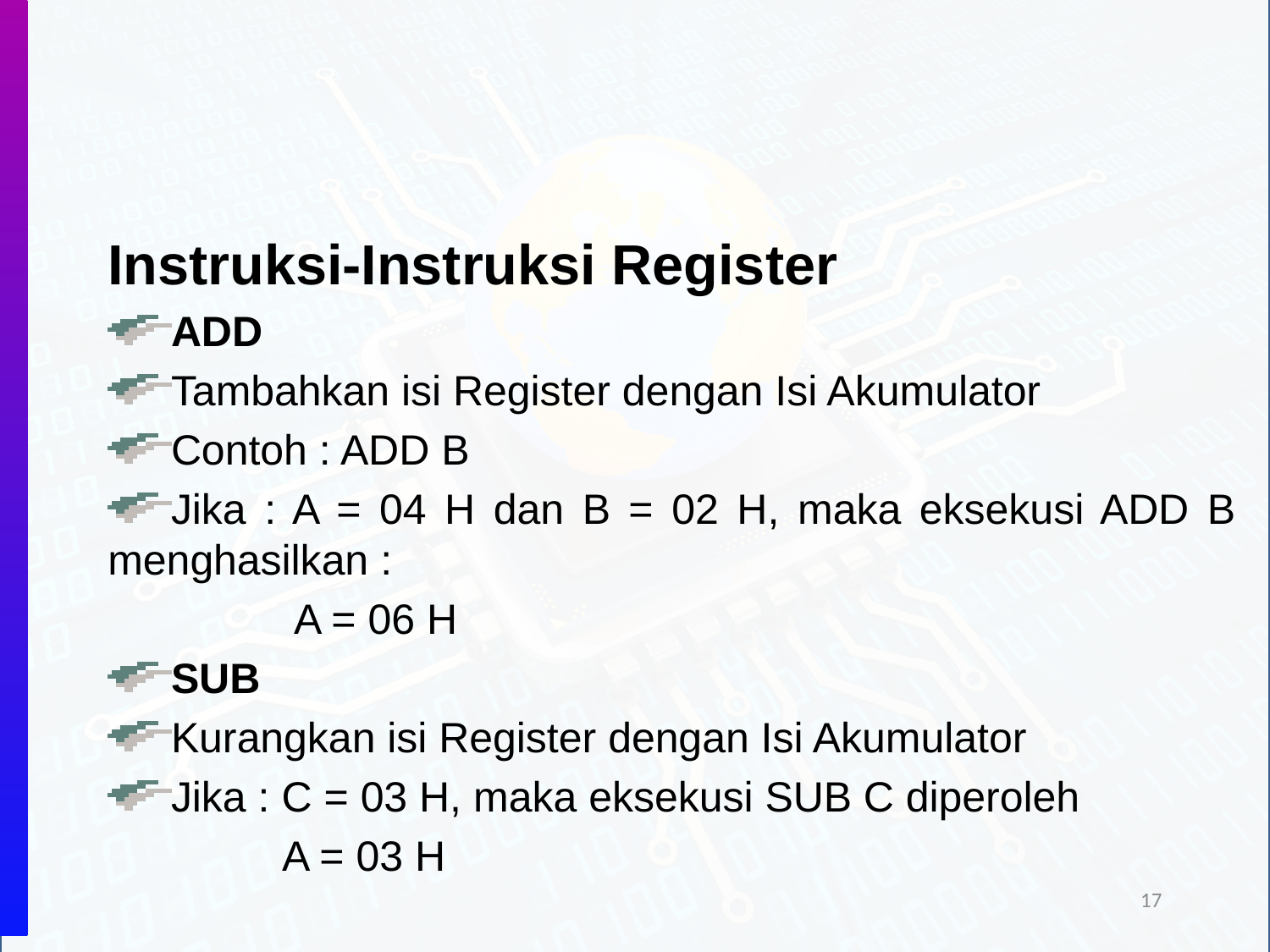

Instruksi-Instruksi Register
ADD
Tambahkan isi Register dengan Isi Akumulator
Contoh : ADD B
Jika : A = 04 H dan B = 02 H, maka eksekusi ADD B menghasilkan :
	     A = 06 H
SUB
Kurangkan isi Register dengan Isi Akumulator
Jika : C = 03 H, maka eksekusi SUB C diperoleh
	    A = 03 H

17